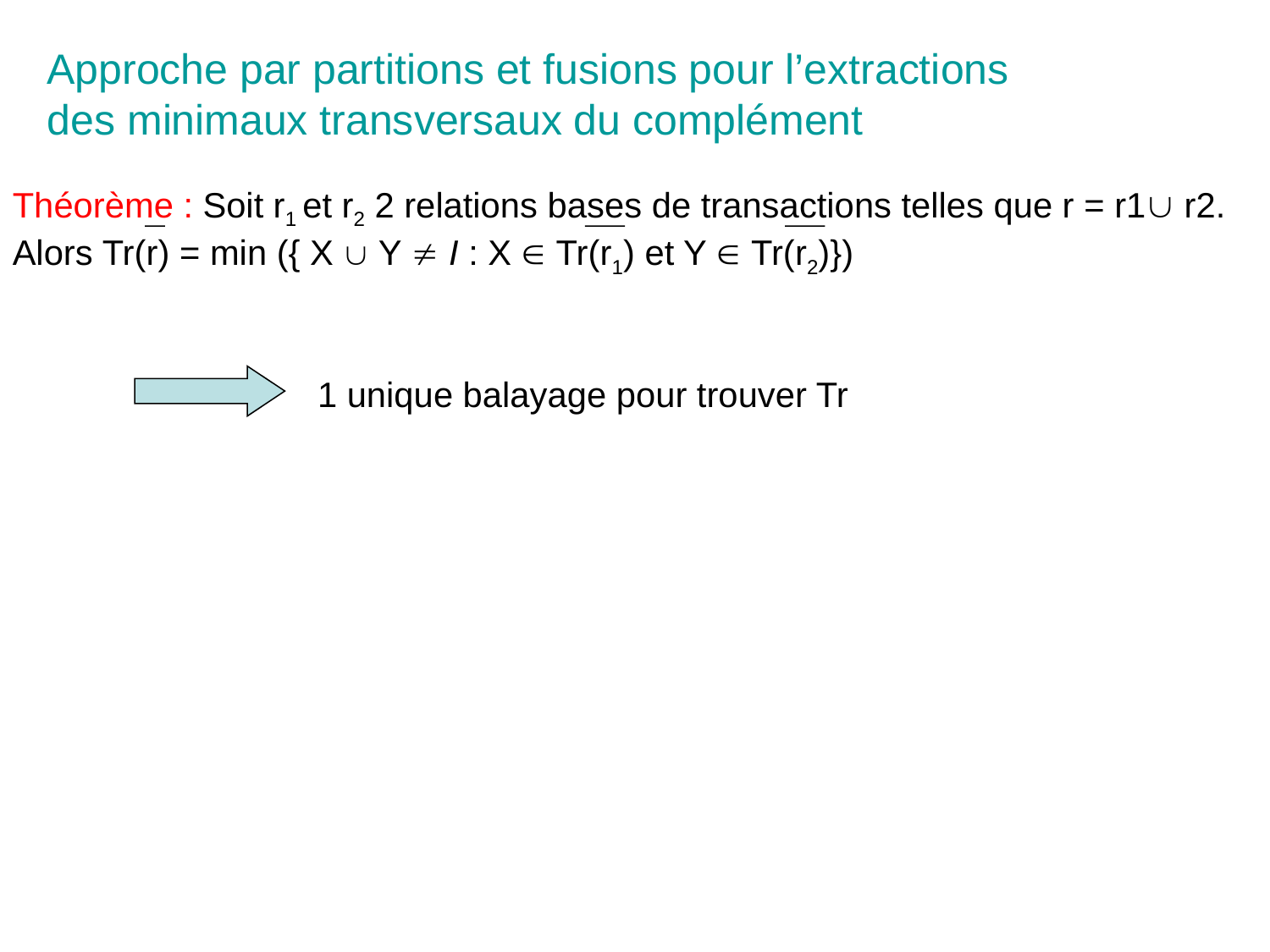

Approche par partitions et fusions pour l’extractions des minimaux transversaux du complément
Théorème : Soit r1 et r2 2 relations bases de transactions telles que r = r1∪ r2. Alors Tr(r) = min ({ X ∪ Y ≠ I : X ∈ Tr(r1) et Y ∈ Tr(r2)})

1 unique balayage pour trouver Tr